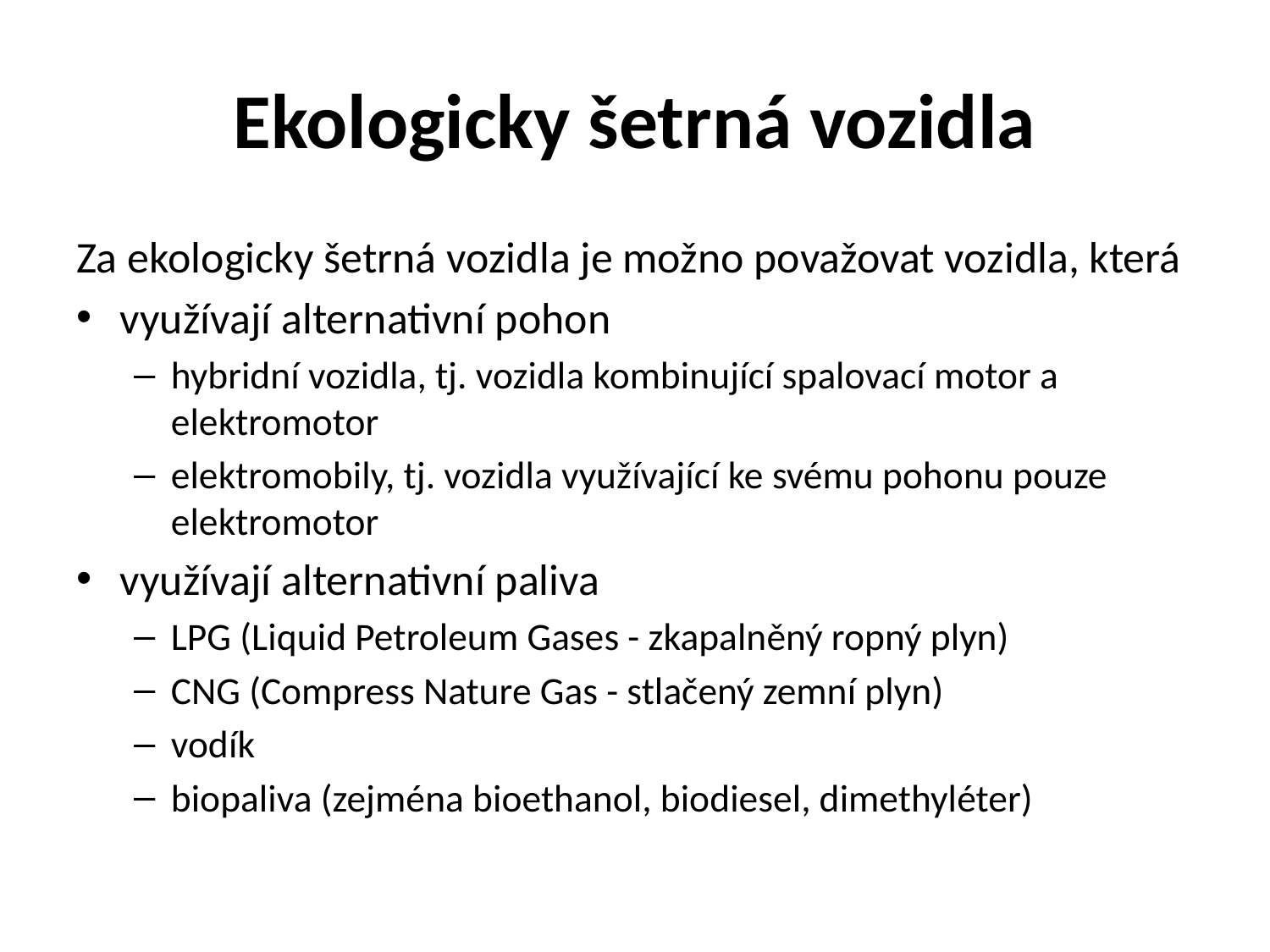

# Ekologicky šetrná vozidla
Za ekologicky šetrná vozidla je možno považovat vozidla, která
využívají alternativní pohon
hybridní vozidla, tj. vozidla kombinující spalovací motor a elektromotor
elektromobily, tj. vozidla využívající ke svému pohonu pouze elektromotor
využívají alternativní paliva
LPG (Liquid Petroleum Gases - zkapalněný ropný plyn)
CNG (Compress Nature Gas - stlačený zemní plyn)
vodík
biopaliva (zejména bioethanol, biodiesel, dimethyléter)